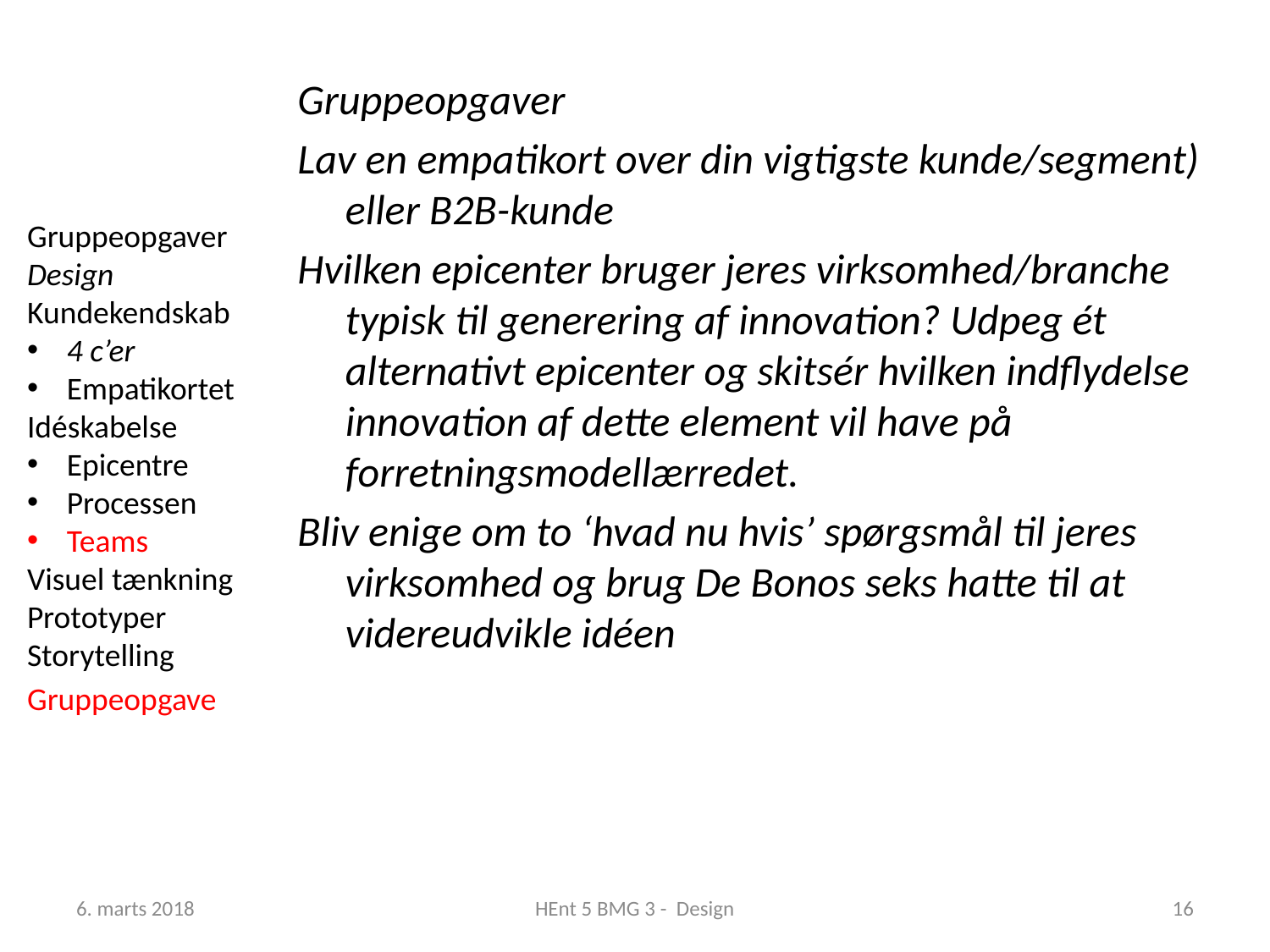

Gruppeopgaver
Lav en empatikort over din vigtigste kunde/segment) eller B2B-kunde
Hvilken epicenter bruger jeres virksomhed/branche typisk til generering af innovation? Udpeg ét alternativt epicenter og skitsér hvilken indflydelse innovation af dette element vil have på forretningsmodellærredet.
Bliv enige om to ‘hvad nu hvis’ spørgsmål til jeres virksomhed og brug De Bonos seks hatte til at videreudvikle idéen

Gruppeopgaver
Design
Kundekendskab
4 c’er
Empatikortet
Idéskabelse
Epicentre
Processen
Teams
Visuel tænkning
Prototyper
Storytelling
Gruppeopgave
6. marts 2018
HEnt 5 BMG 3 -  Design
16